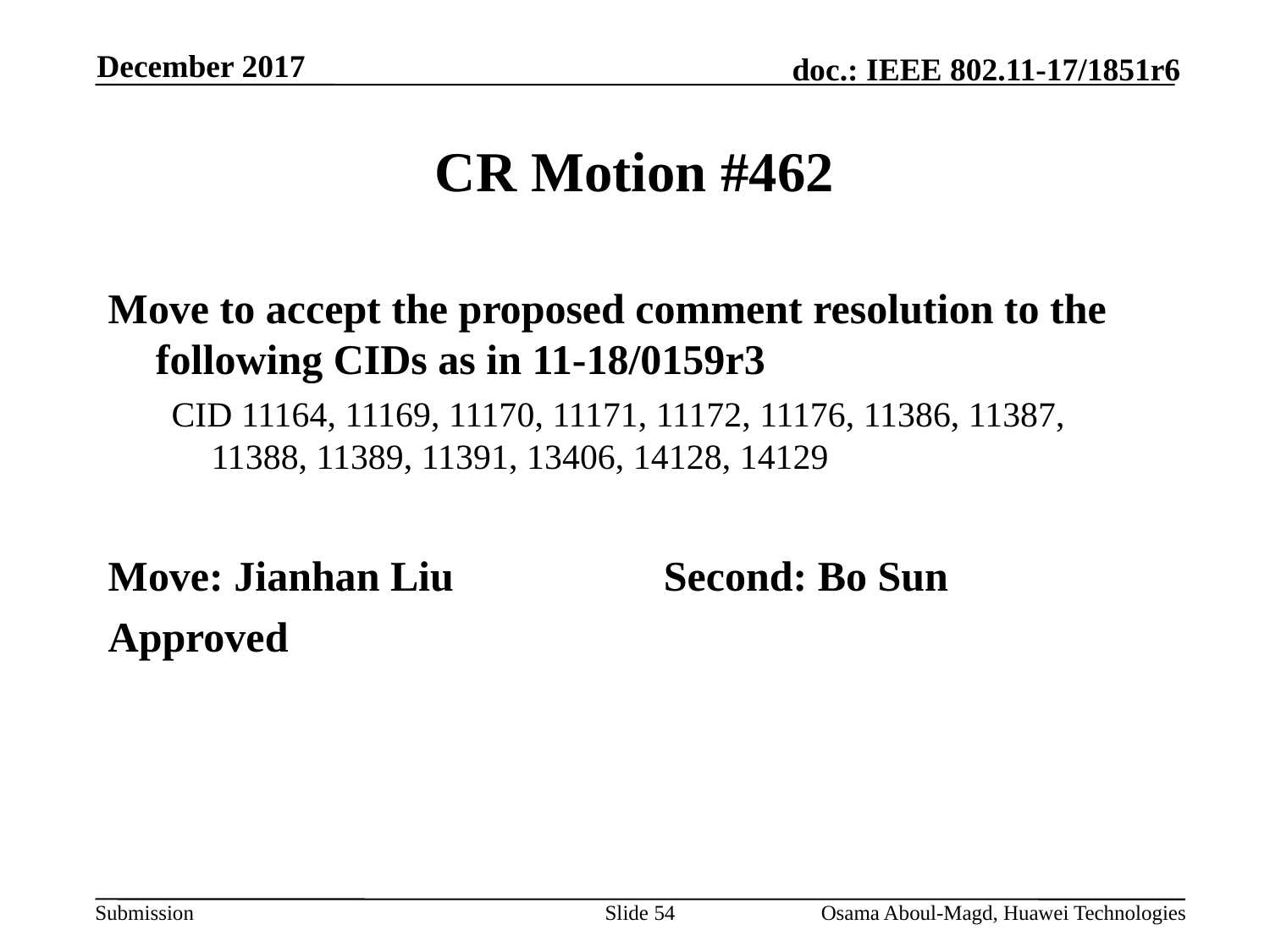

December 2017
# CR Motion #462
Move to accept the proposed comment resolution to the following CIDs as in 11-18/0159r3
CID 11164, 11169, 11170, 11171, 11172, 11176, 11386, 11387, 11388, 11389, 11391, 13406, 14128, 14129

Move: Jianhan Liu		Second: Bo Sun
Approved
Slide 54
Osama Aboul-Magd, Huawei Technologies